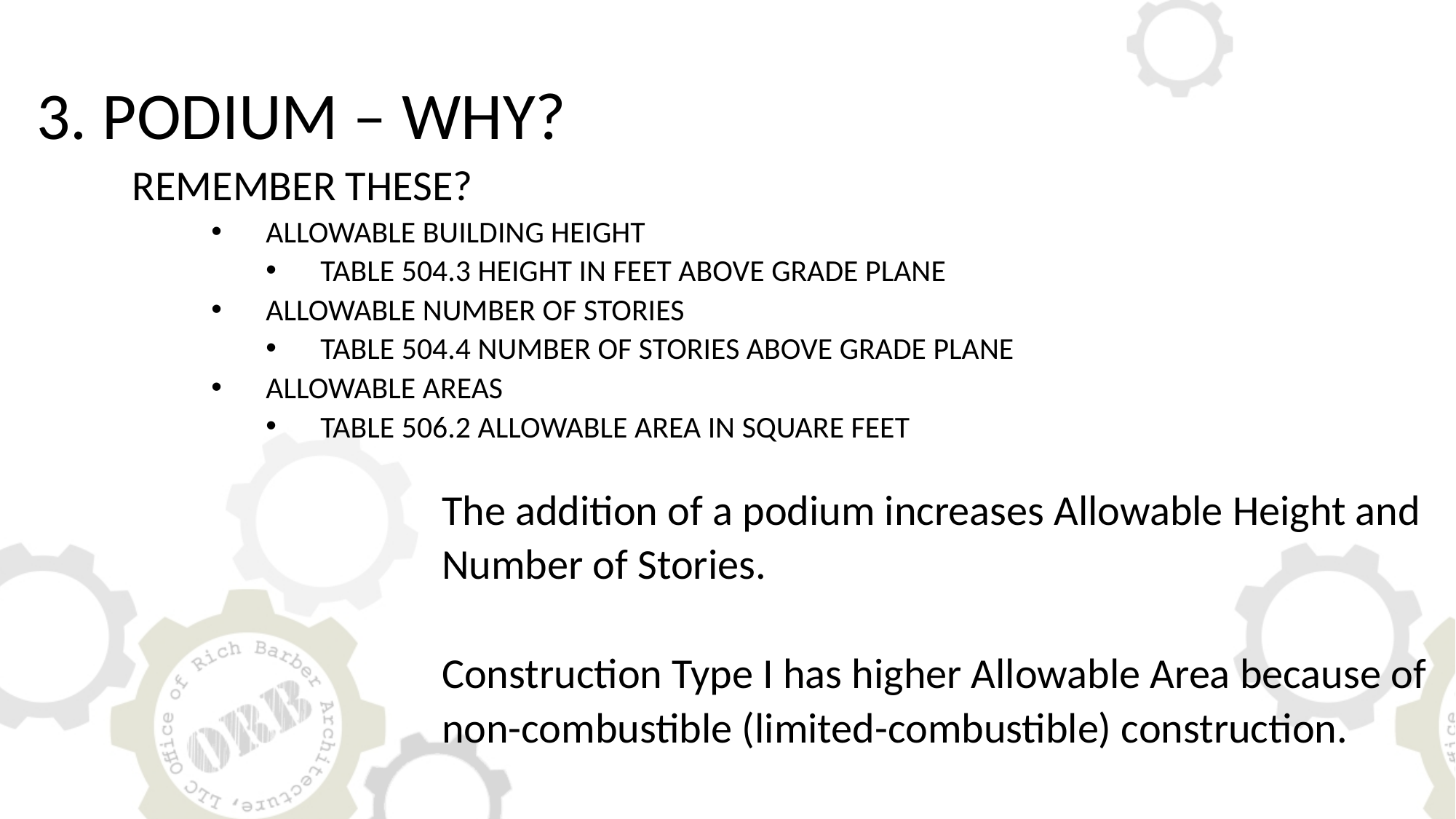

# 3. PODIUM – WHY?
REMEMBER THESE?
ALLOWABLE BUILDING HEIGHT
TABLE 504.3 HEIGHT IN FEET ABOVE GRADE PLANE
ALLOWABLE NUMBER OF STORIES
TABLE 504.4 NUMBER OF STORIES ABOVE GRADE PLANE
ALLOWABLE AREAS
TABLE 506.2 ALLOWABLE AREA IN SQUARE FEET
The addition of a podium increases Allowable Height and Number of Stories.

Construction Type I has higher Allowable Area because of non-combustible (limited-combustible) construction.